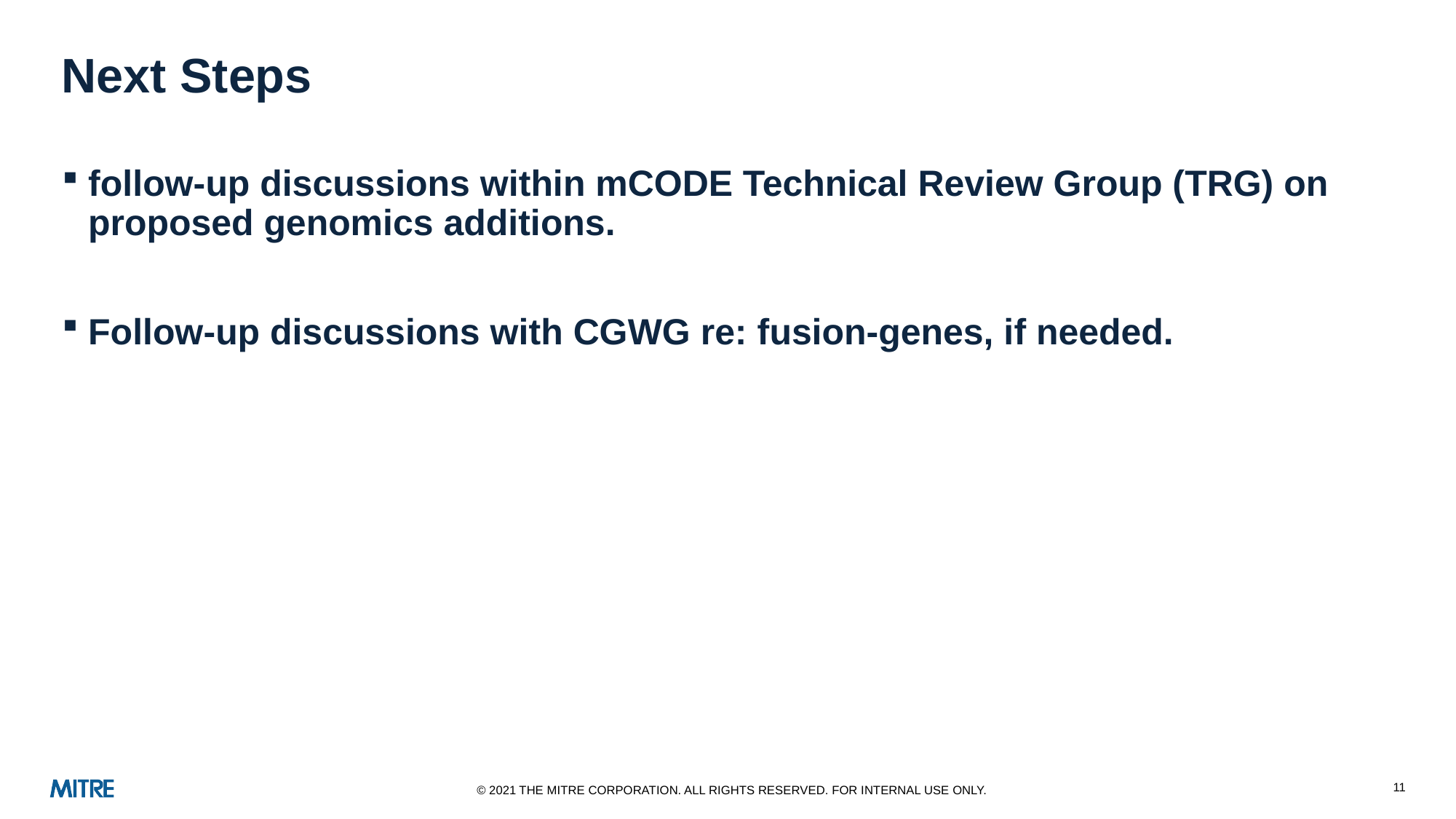

# Next Steps
follow-up discussions within mCODE Technical Review Group (TRG) on proposed genomics additions.

Follow-up discussions with CGWG re: fusion-genes, if needed.
© 2021 THE MITRE CORPORATION. ALL RIGHTS RESERVED. FOR INTERNAL USE ONLY.
11